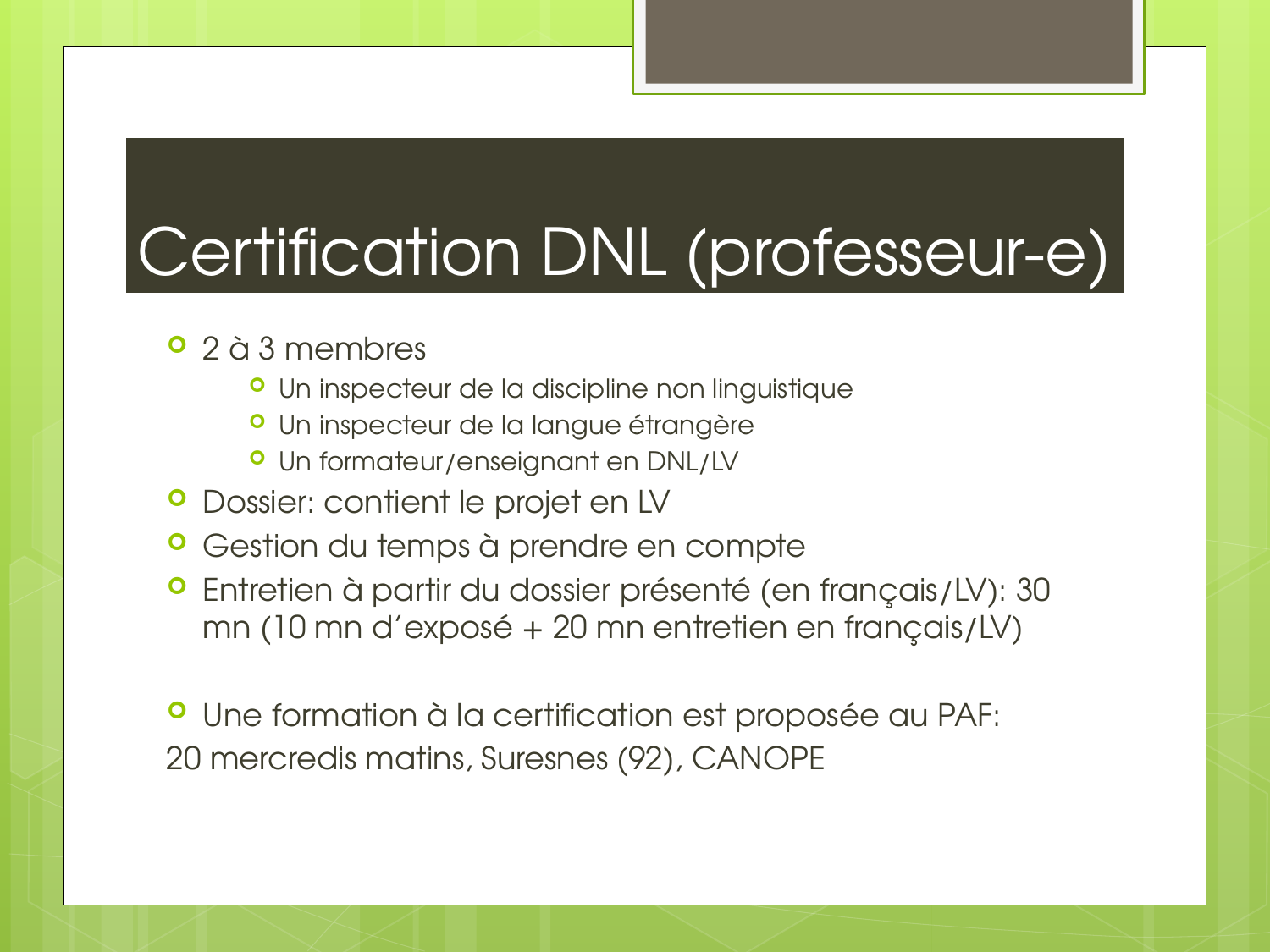

# Certification DNL (professeur-e)
2 à 3 membres
Un inspecteur de la discipline non linguistique
Un inspecteur de la langue étrangère
Un formateur/enseignant en DNL/LV
Dossier: contient le projet en LV
Gestion du temps à prendre en compte
Entretien à partir du dossier présenté (en français/LV): 30 mn (10 mn d’exposé + 20 mn entretien en français/LV)

Une formation à la certification est proposée au PAF:
	20 mercredis matins, Suresnes (92), CANOPE